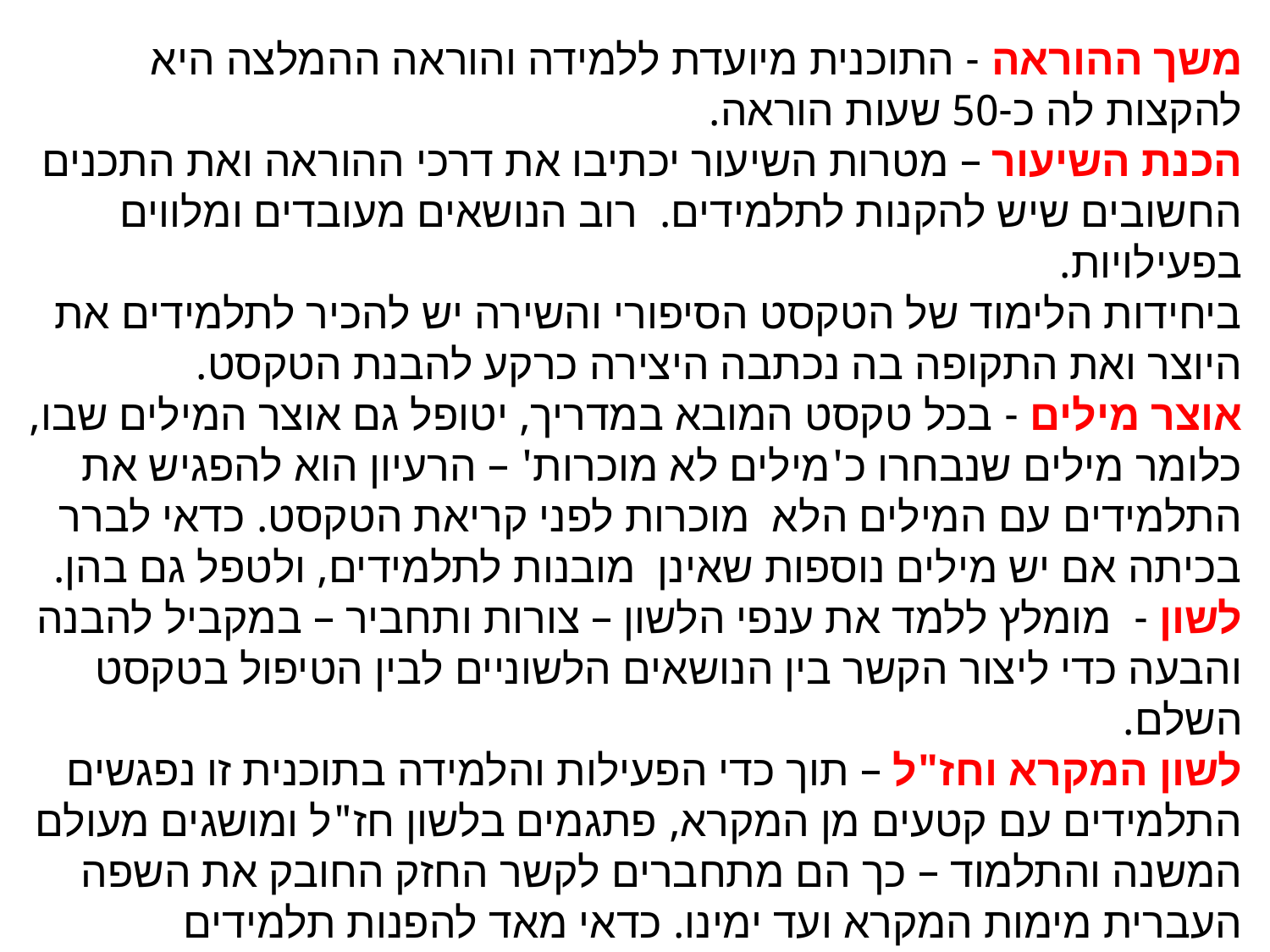

משך ההוראה - התוכנית מיועדת ללמידה והוראה ההמלצה היא להקצות לה כ-50 שעות הוראה.
הכנת השיעור – מטרות השיעור יכתיבו את דרכי ההוראה ואת התכנים החשובים שיש להקנות לתלמידים.  רוב הנושאים מעובדים ומלווים בפעילויות.
ביחידות הלימוד של הטקסט הסיפורי והשירה יש להכיר לתלמידים את היוצר ואת התקופה בה נכתבה היצירה כרקע להבנת הטקסט.
אוצר מילים - בכל טקסט המובא במדריך, יטופל גם אוצר המילים שבו, כלומר מילים שנבחרו כ'מילים לא מוכרות' – הרעיון הוא להפגיש את התלמידים עם המילים הלא  מוכרות לפני קריאת הטקסט. כדאי לברר בכיתה אם יש מילים נוספות שאינן  מובנות לתלמידים, ולטפל גם בהן.
לשון -  מומלץ ללמד את ענפי הלשון – צורות ותחביר – במקביל להבנה והבעה כדי ליצור הקשר בין הנושאים הלשוניים לבין הטיפול בטקסט השלם.
לשון המקרא וחז"ל – תוך כדי הפעילות והלמידה בתוכנית זו נפגשים התלמידים עם קטעים מן המקרא, פתגמים בלשון חז"ל ומושגים מעולם המשנה והתלמוד – כך הם מתחברים לקשר החזק החובק את השפה העברית מימות המקרא ועד ימינו. כדאי מאד להפנות תלמידים למקורות. (תנ"ך, תלמוד, משנה וכו')